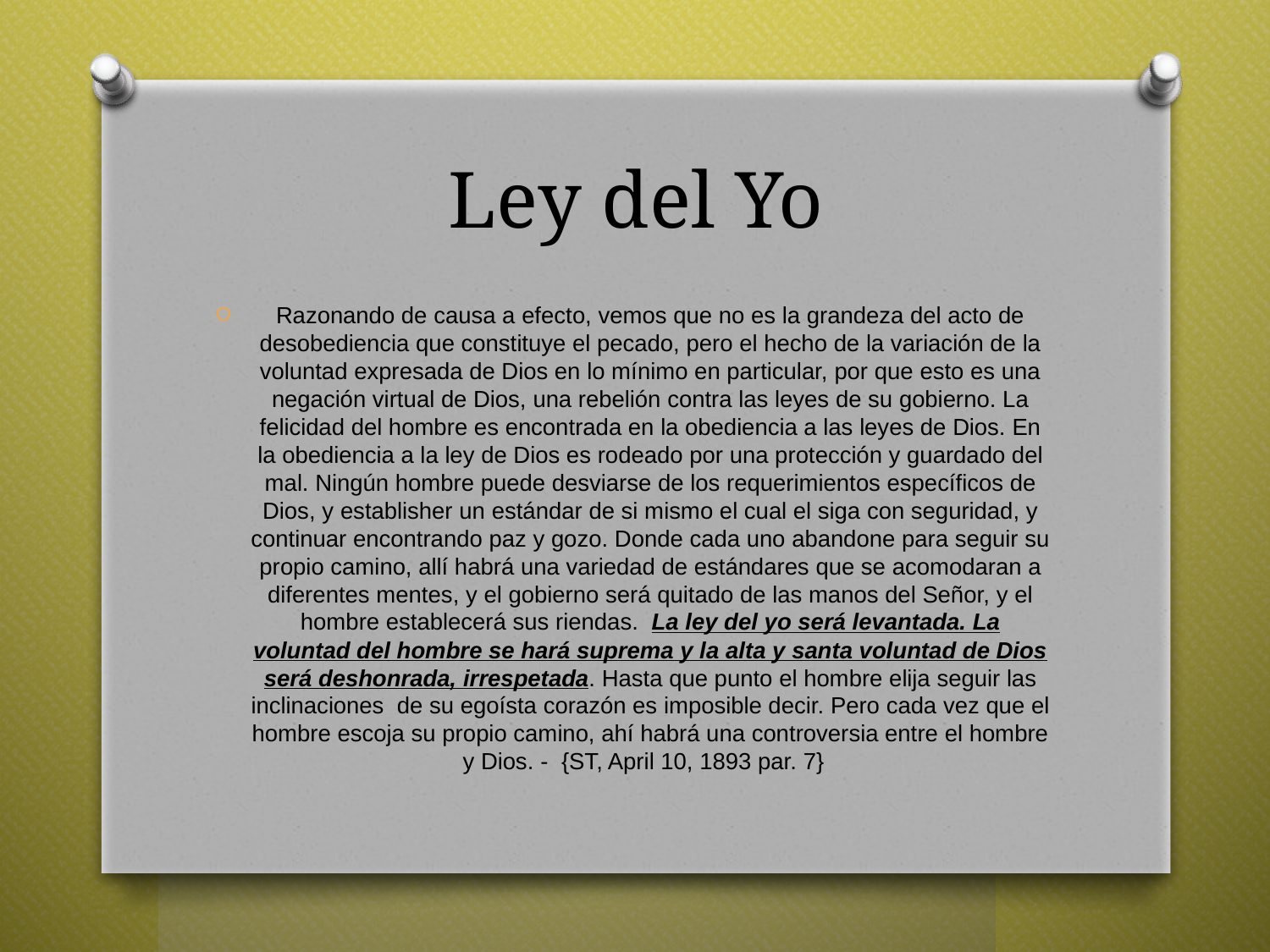

# Ley del Yo
Razonando de causa a efecto, vemos que no es la grandeza del acto de desobediencia que constituye el pecado, pero el hecho de la variación de la voluntad expresada de Dios en lo mínimo en particular, por que esto es una negación virtual de Dios, una rebelión contra las leyes de su gobierno. La felicidad del hombre es encontrada en la obediencia a las leyes de Dios. En la obediencia a la ley de Dios es rodeado por una protección y guardado del mal. Ningún hombre puede desviarse de los requerimientos específicos de Dios, y establisher un estándar de si mismo el cual el siga con seguridad, y continuar encontrando paz y gozo. Donde cada uno abandone para seguir su propio camino, allí habrá una variedad de estándares que se acomodaran a diferentes mentes, y el gobierno será quitado de las manos del Señor, y el hombre establecerá sus riendas.  La ley del yo será levantada. La voluntad del hombre se hará suprema y la alta y santa voluntad de Dios será deshonrada, irrespetada. Hasta que punto el hombre elija seguir las inclinaciones  de su egoísta corazón es imposible decir. Pero cada vez que el hombre escoja su propio camino, ahí habrá una controversia entre el hombre y Dios. -  {ST, April 10, 1893 par. 7}